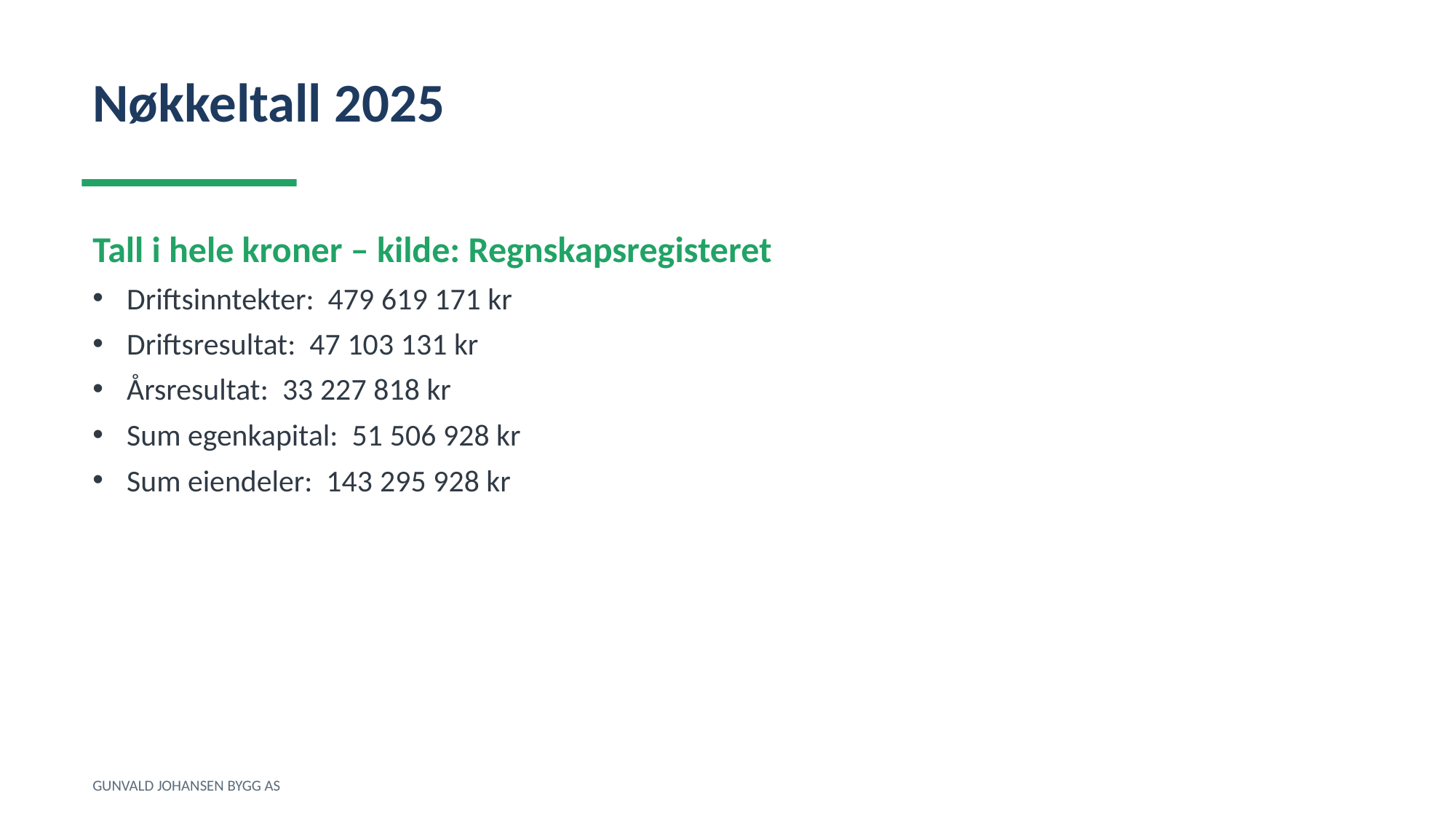

Nøkkeltall 2025

Tall i hele kroner – kilde: Regnskapsregisteret
Driftsinntekter:  479 619 171 kr
Driftsresultat:  47 103 131 kr
Årsresultat:  33 227 818 kr
Sum egenkapital:  51 506 928 kr
Sum eiendeler:  143 295 928 kr
GUNVALD JOHANSEN BYGG AS